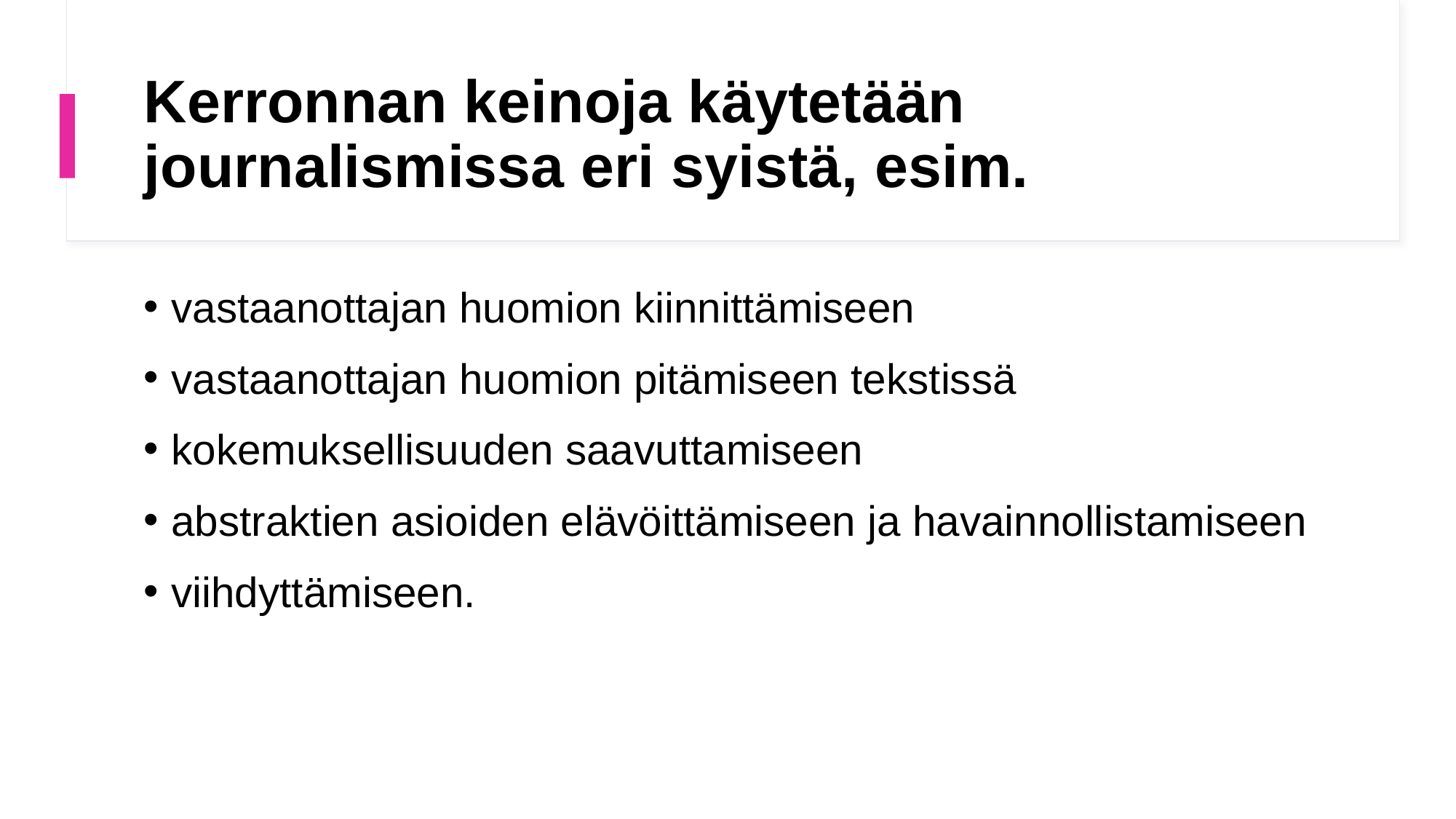

# Kerronnan keinoja käytetään journalismissa eri syistä, esim.
vastaanottajan huomion kiinnittämiseen
vastaanottajan huomion pitämiseen tekstissä
kokemuksellisuuden saavuttamiseen
abstraktien asioiden elävöittämiseen ja havainnollistamiseen
viihdyttämiseen.